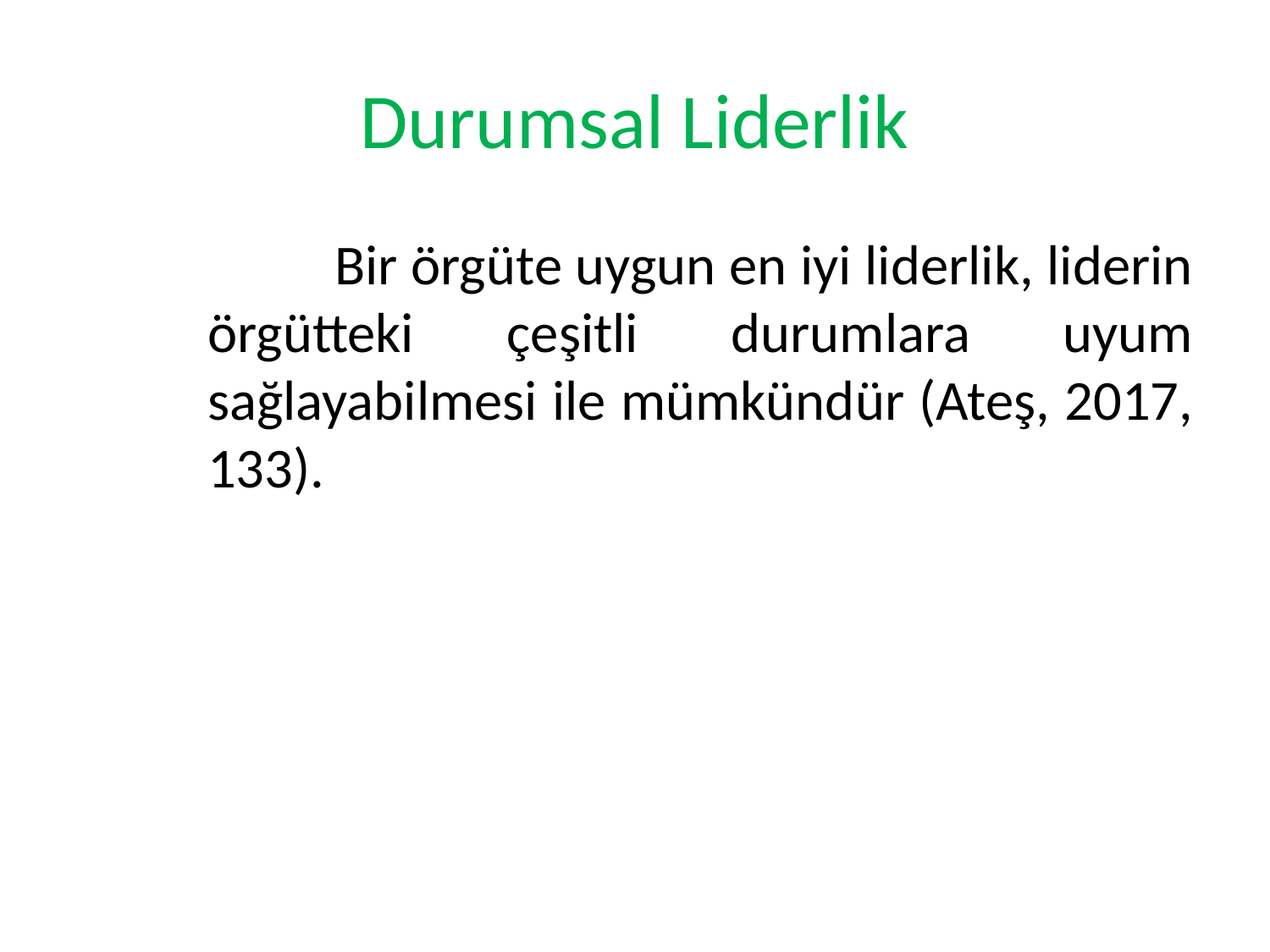

# Durumsal Liderlik
	Bir örgüte uygun en iyi liderlik, liderin örgütteki çeşitli durumlara uyum sağlayabilmesi ile mümkündür (Ateş, 2017, 133).